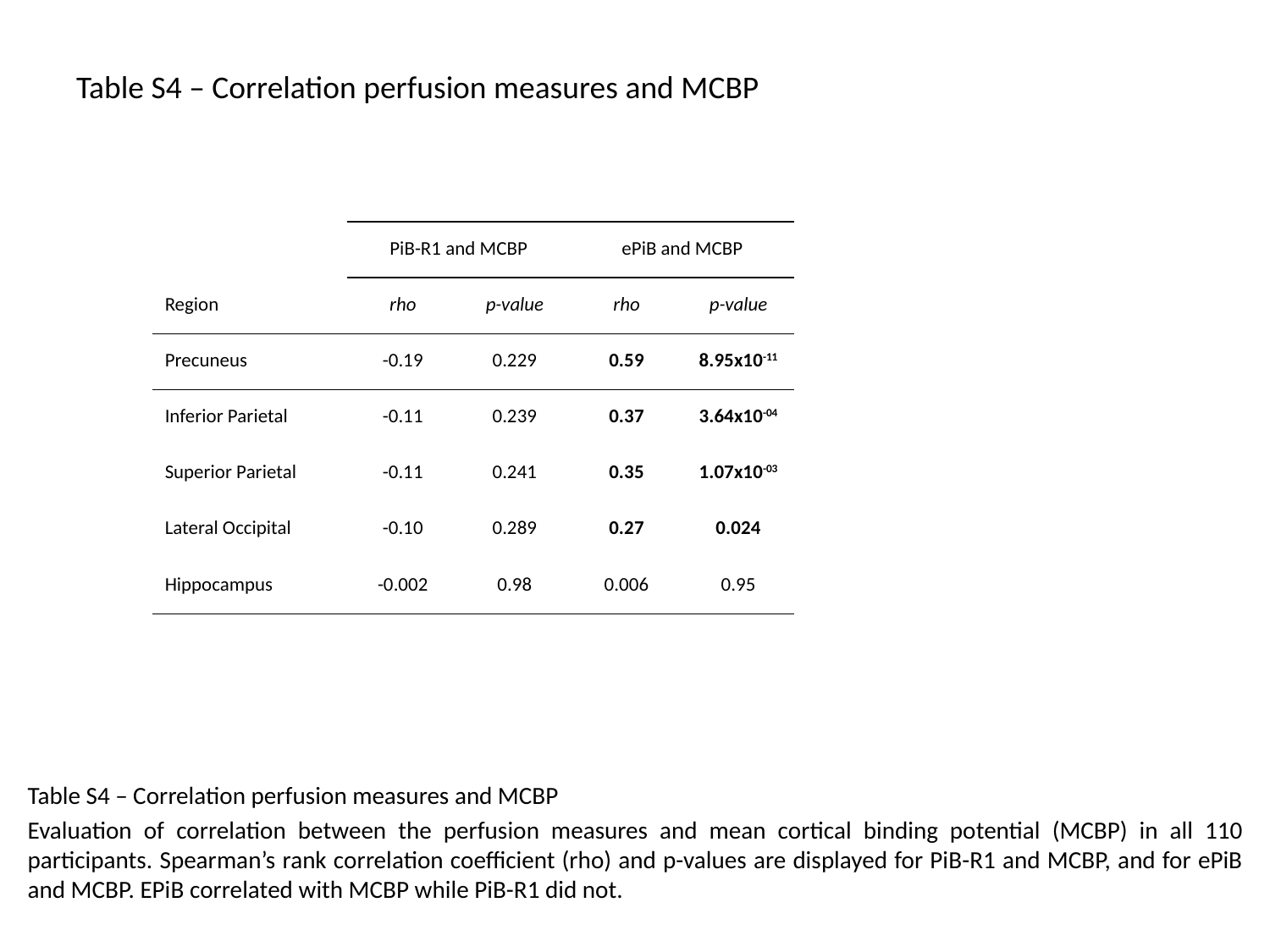

# Table S4 – Correlation perfusion measures and MCBP
|  | PiB-R1 and MCBP |  | ePiB and MCBP |  |
| --- | --- | --- | --- | --- |
| Region | rho | p-value | rho | p-value |
| Precuneus | -0.19 | 0.229 | 0.59 | 8.95x10-11 |
| Inferior Parietal | -0.11 | 0.239 | 0.37 | 3.64x10-04 |
| Superior Parietal | -0.11 | 0.241 | 0.35 | 1.07x10-03 |
| Lateral Occipital | -0.10 | 0.289 | 0.27 | 0.024 |
| Hippocampus | -0.002 | 0.98 | 0.006 | 0.95 |
Table S4 – Correlation perfusion measures and MCBP
Evaluation of correlation between the perfusion measures and mean cortical binding potential (MCBP) in all 110 participants. Spearman’s rank correlation coefficient (rho) and p-values are displayed for PiB-R1 and MCBP, and for ePiB and MCBP. EPiB correlated with MCBP while PiB-R1 did not.